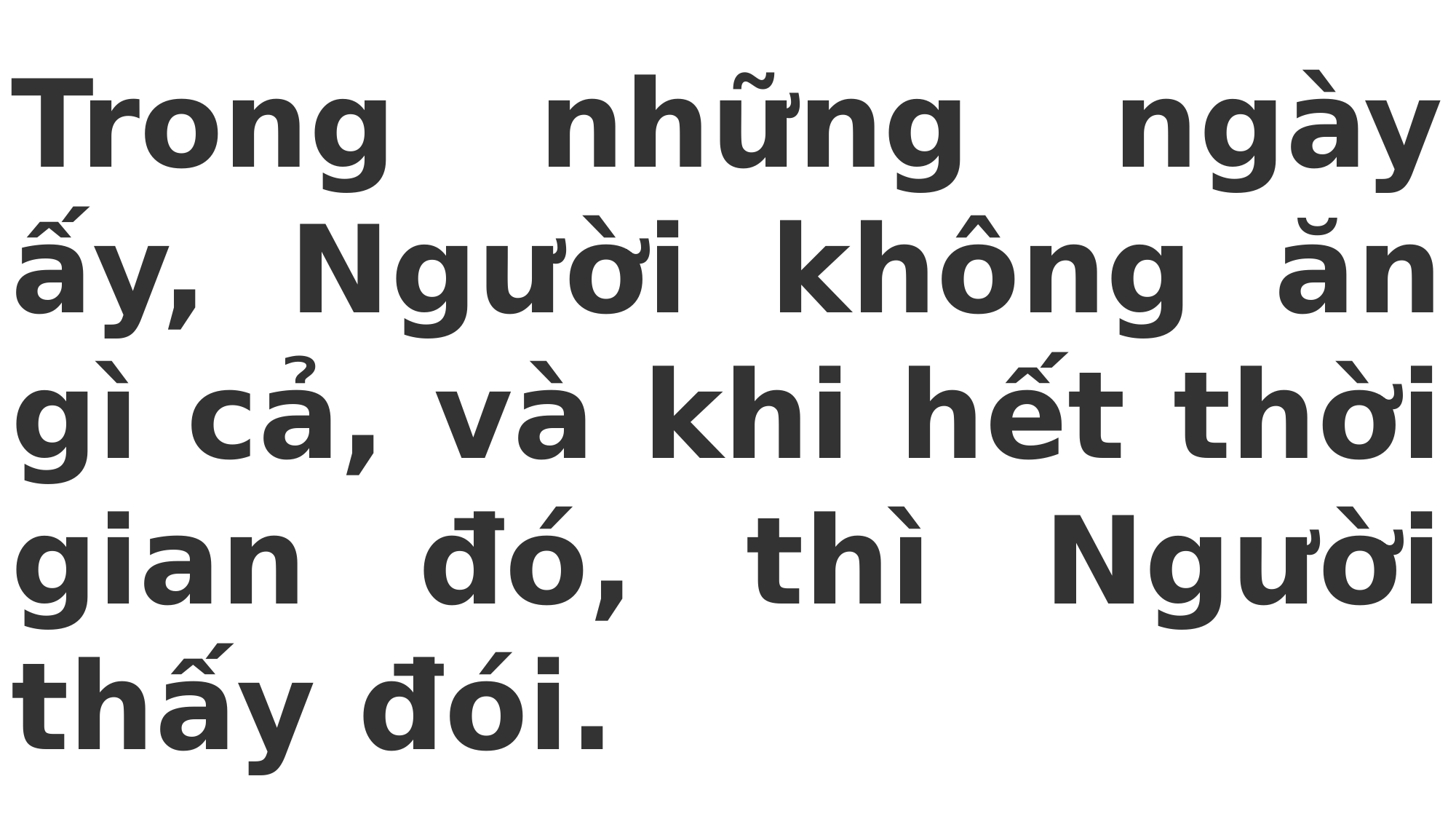

# Trong những ngày ấy, Người không ăn gì cả, và khi hết thời gian đó, thì Người thấy đói.